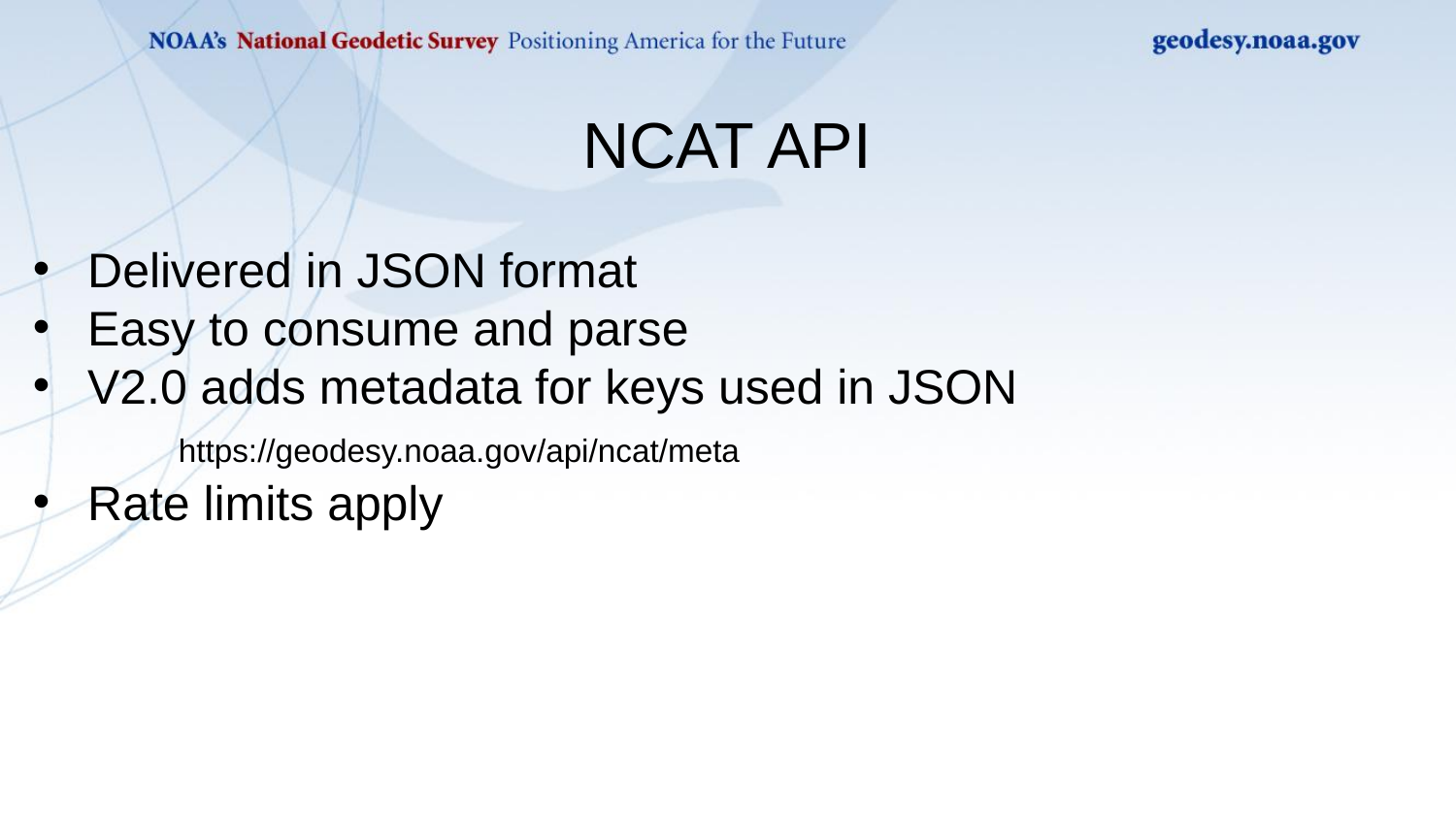

NCAT API

Delivered in JSON format
Easy to consume and parse
V2.0 adds metadata for keys used in JSON
	https://geodesy.noaa.gov/api/ncat/meta
Rate limits apply